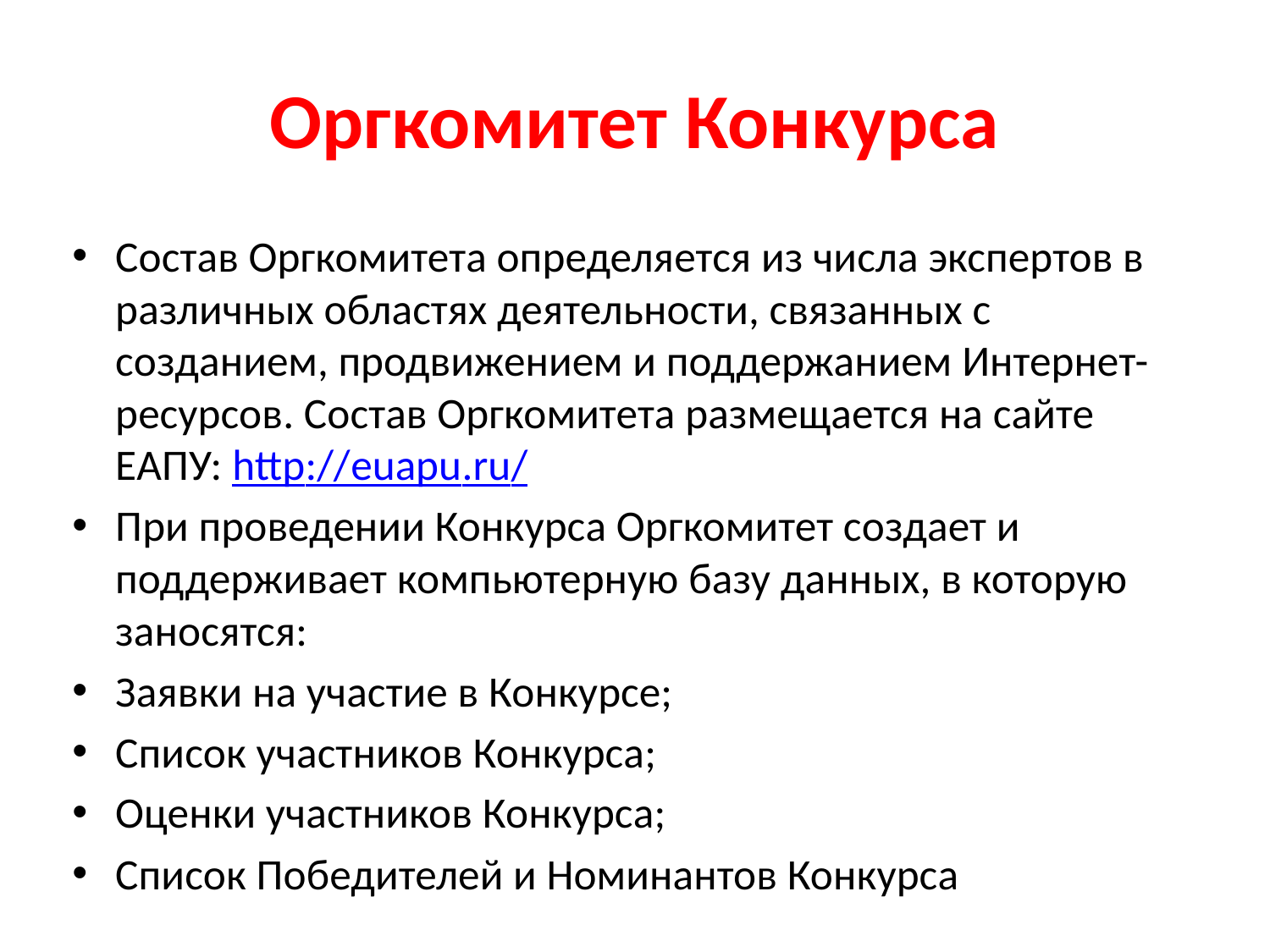

# Оргкомитет Конкурса
Состав Оргкомитета определяется из числа экспертов в различных областях деятельности, связанных с созданием, продвижением и поддержанием Интернет-ресурсов. Состав Оргкомитета размещается на сайте ЕАПУ: http://euapu.ru/
При проведении Конкурса Оргкомитет создает и поддерживает компьютерную базу данных, в которую заносятся:
Заявки на участие в Конкурсе;
Список участников Конкурса;
Оценки участников Конкурса;
Список Победителей и Номинантов Конкурса